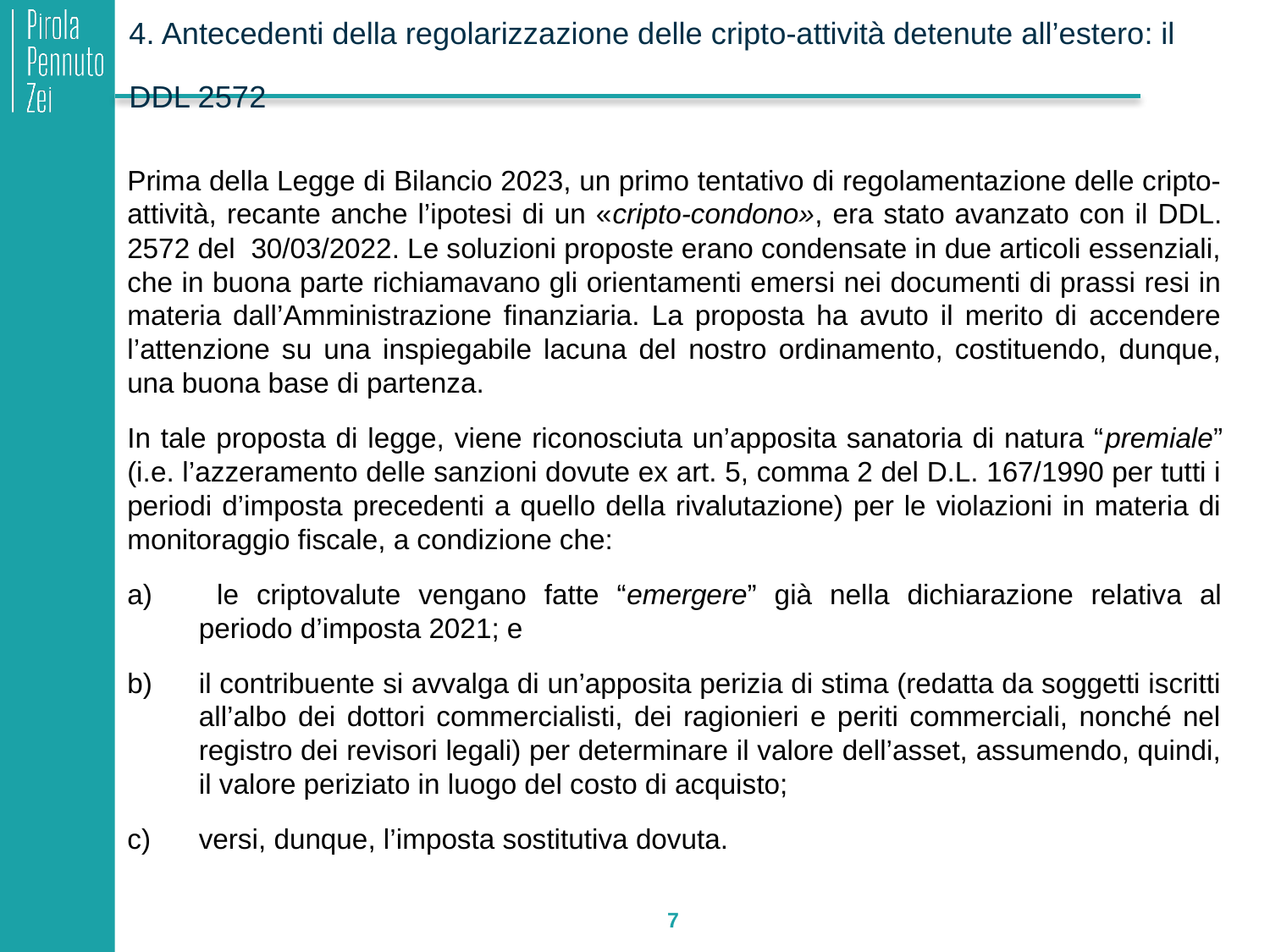

# 4. Antecedenti della regolarizzazione delle cripto-attività detenute all’estero: il DDL 2572
Prima della Legge di Bilancio 2023, un primo tentativo di regolamentazione delle cripto-attività, recante anche l’ipotesi di un «cripto-condono», era stato avanzato con il DDL. 2572 del  30/03/2022. Le soluzioni proposte erano condensate in due articoli essenziali, che in buona parte richiamavano gli orientamenti emersi nei documenti di prassi resi in materia dall’Amministrazione finanziaria. La proposta ha avuto il merito di accendere l’attenzione su una inspiegabile lacuna del nostro ordinamento, costituendo, dunque, una buona base di partenza.
In tale proposta di legge, viene riconosciuta un’apposita sanatoria di natura “premiale” (i.e. l’azzeramento delle sanzioni dovute ex art. 5, comma 2 del D.L. 167/1990 per tutti i periodi d’imposta precedenti a quello della rivalutazione) per le violazioni in materia di monitoraggio fiscale, a condizione che:
 le criptovalute vengano fatte “emergere” già nella dichiarazione relativa al periodo d’imposta 2021; e
il contribuente si avvalga di un’apposita perizia di stima (redatta da soggetti iscritti all’albo dei dottori commercialisti, dei ragionieri e periti commerciali, nonché nel registro dei revisori legali) per determinare il valore dell’asset, assumendo, quindi, il valore periziato in luogo del costo di acquisto;
versi, dunque, l’imposta sostitutiva dovuta.
7